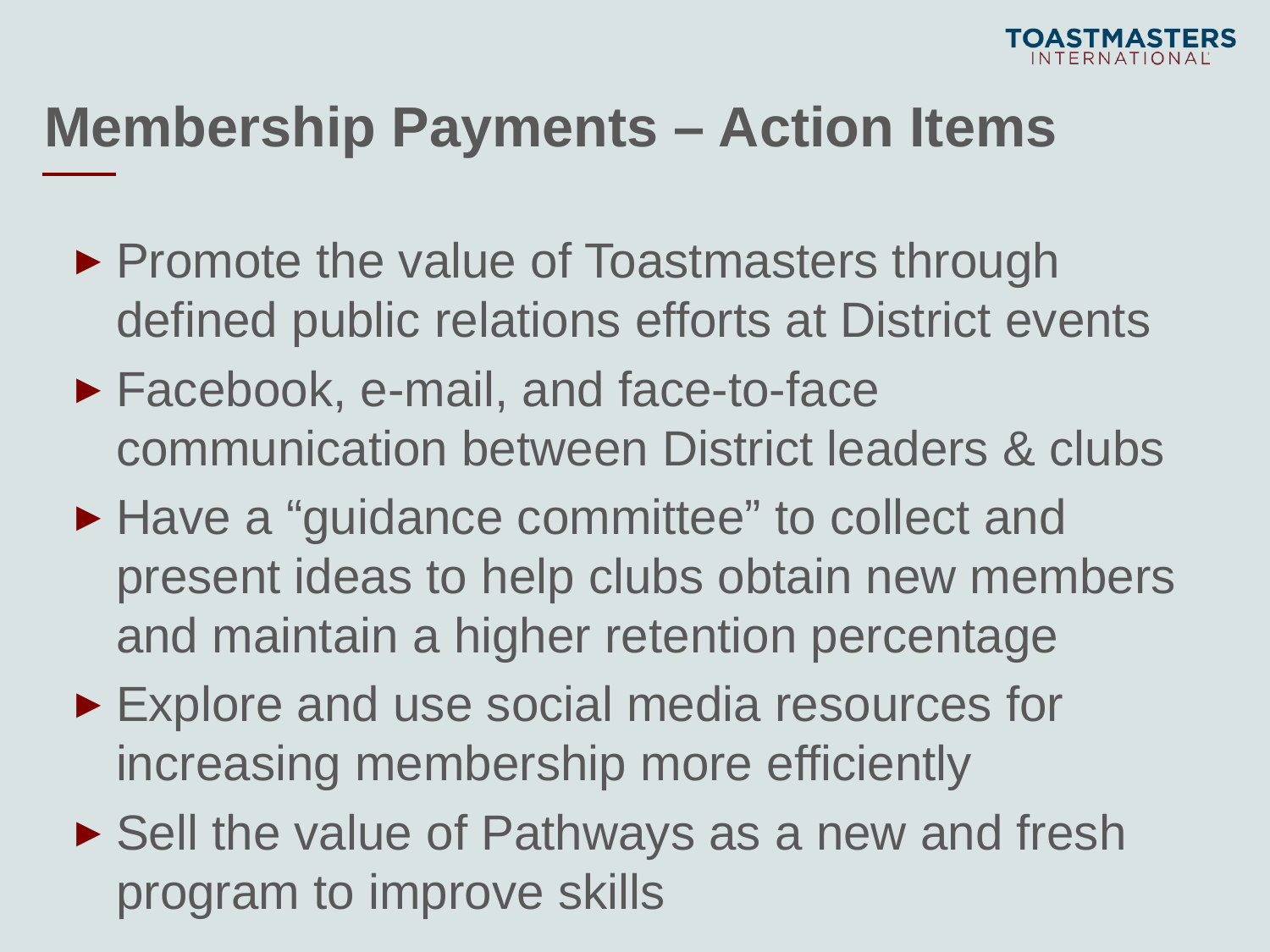

# Membership Payments – Action Items
Promote the value of Toastmasters through defined public relations efforts at District events
Facebook, e-mail, and face-to-face communication between District leaders & clubs
Have a “guidance committee” to collect and present ideas to help clubs obtain new members and maintain a higher retention percentage
Explore and use social media resources for increasing membership more efficiently
Sell the value of Pathways as a new and fresh program to improve skills